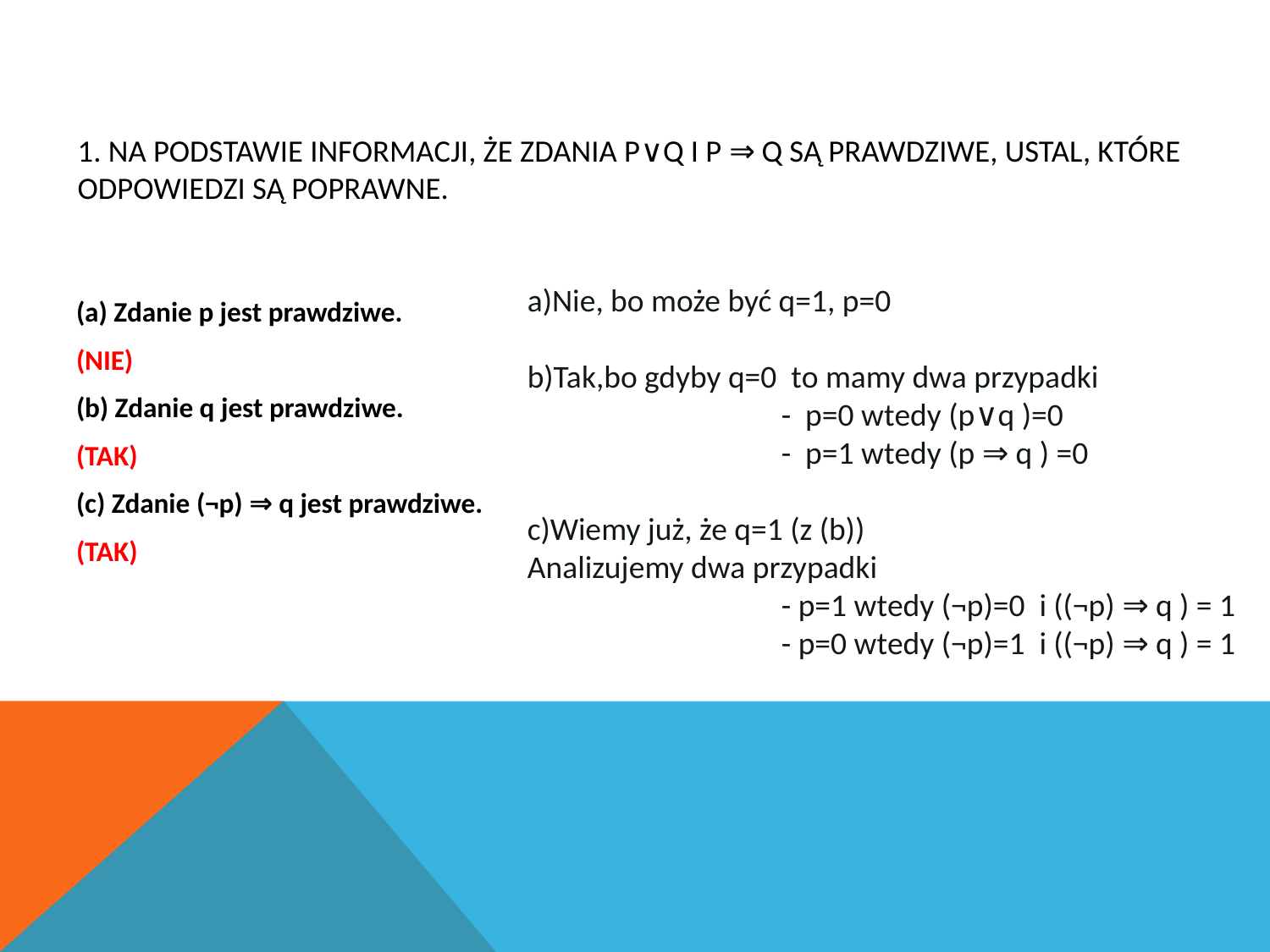

# 1. Na podstawie informacji, że zdania p∨q i p ⇒ q są prawdziwe, ustal, które odpowiedzi są poprawne.
a)Nie, bo może być q=1, p=0

b)Tak,bo gdyby q=0  to mamy dwa przypadki
		-  p=0 wtedy (p∨q )=0
		-  p=1 wtedy (p ⇒ q ) =0

c)Wiemy już, że q=1 (z (b))
Analizujemy dwa przypadki
		- p=1 wtedy (¬p)=0  i ((¬p) ⇒ q ) = 1
		- p=0 wtedy (¬p)=1  i ((¬p) ⇒ q ) = 1

(a) Zdanie p jest prawdziwe.
(NIE)
(b) Zdanie q jest prawdziwe.
(TAK)
(c) Zdanie (¬p) ⇒ q jest prawdziwe.
(TAK)